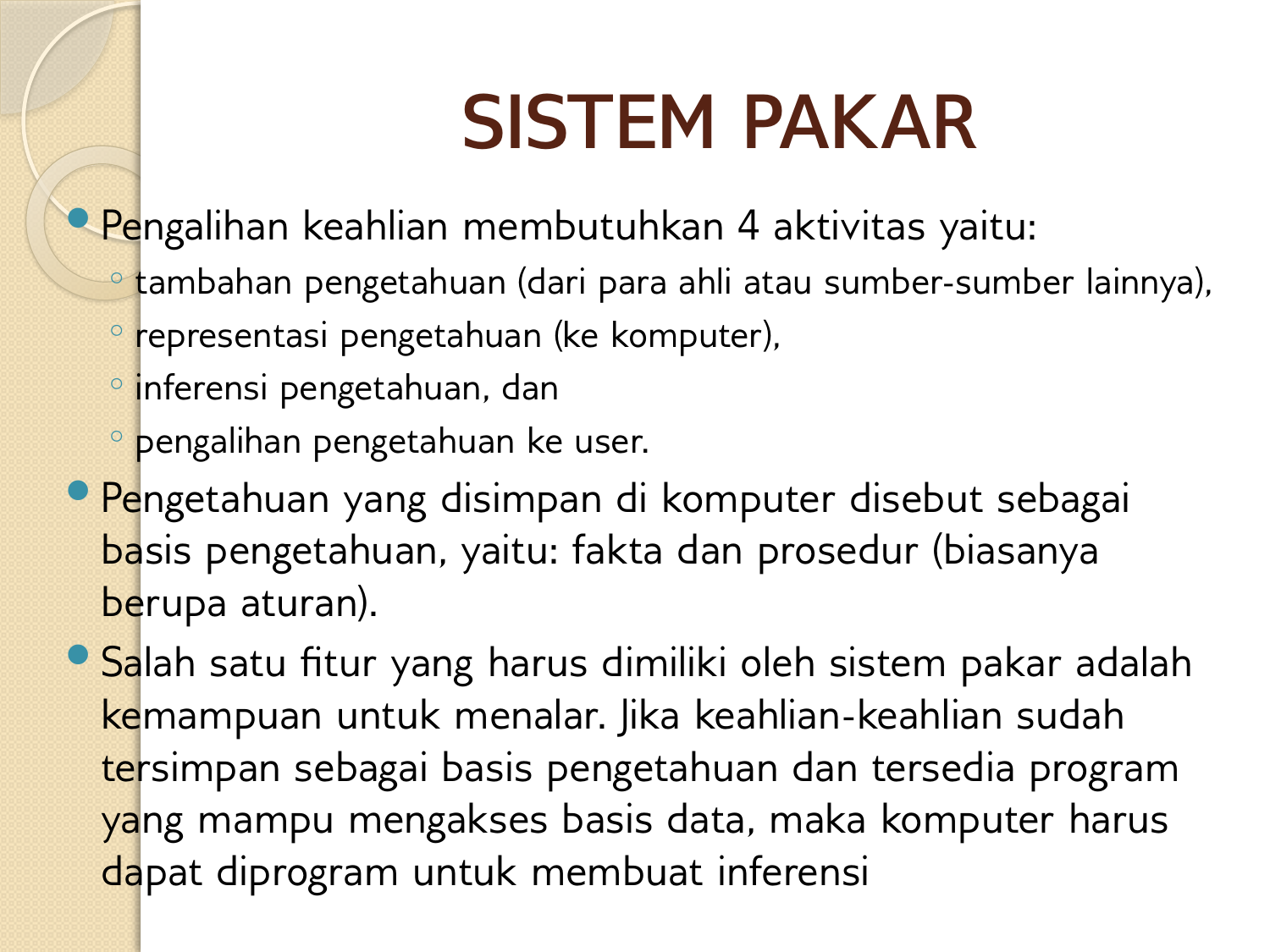

# SISTEM PAKAR
Pengalihan keahlian membutuhkan 4 aktivitas yaitu:
tambahan pengetahuan (dari para ahli atau sumber-sumber lainnya),
representasi pengetahuan (ke komputer),
inferensi pengetahuan, dan
pengalihan pengetahuan ke user.
Pengetahuan yang disimpan di komputer disebut sebagai basis pengetahuan, yaitu: fakta dan prosedur (biasanya berupa aturan).
Salah satu fitur yang harus dimiliki oleh sistem pakar adalah kemampuan untuk menalar. Jika keahlian-keahlian sudah tersimpan sebagai basis pengetahuan dan tersedia program yang mampu mengakses basis data, maka komputer harus dapat diprogram untuk membuat inferensi